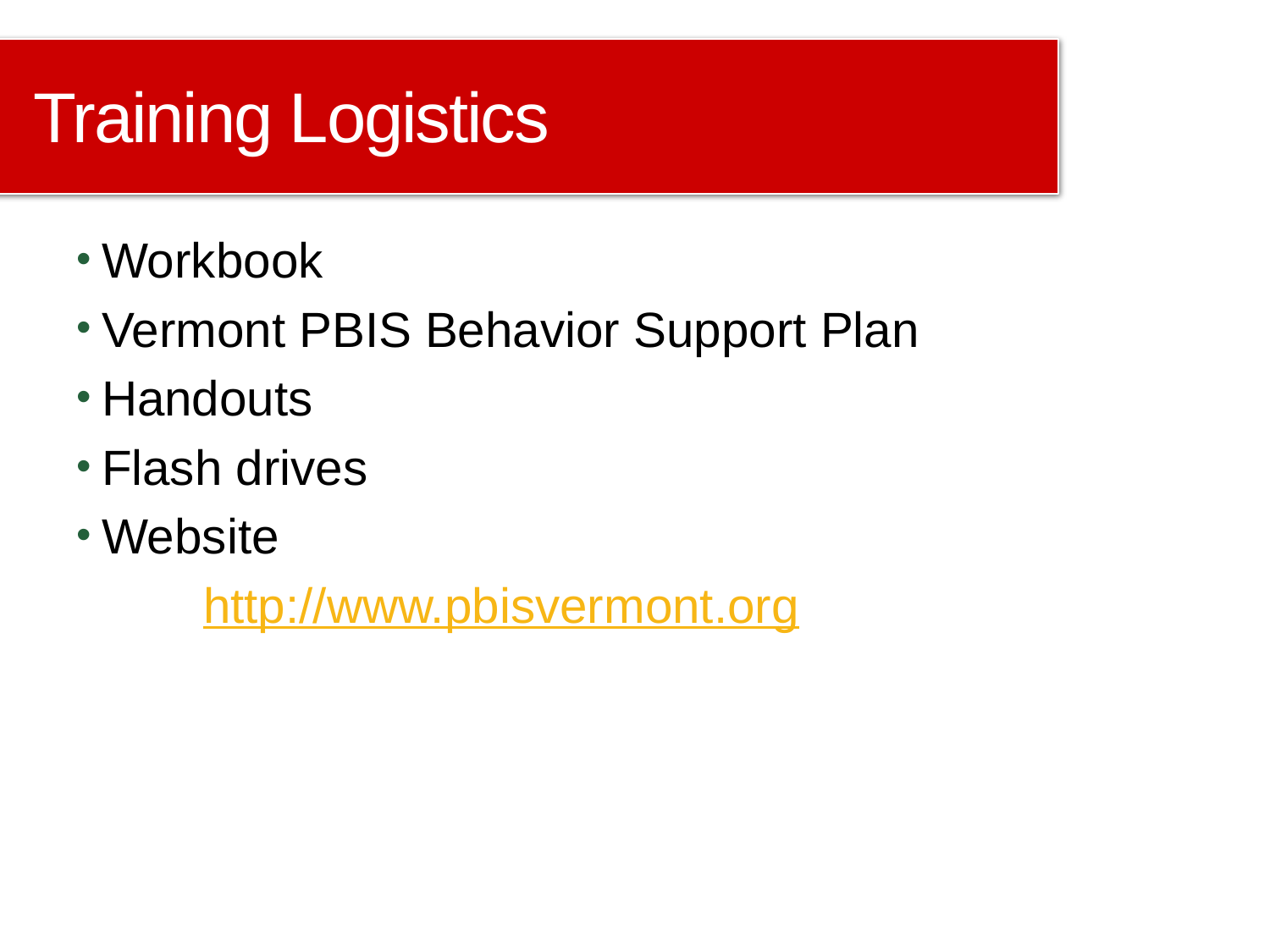

# Training Logistics
Workbook
Vermont PBIS Behavior Support Plan
Handouts
Flash drives
Website
	http://www.pbisvermont.org